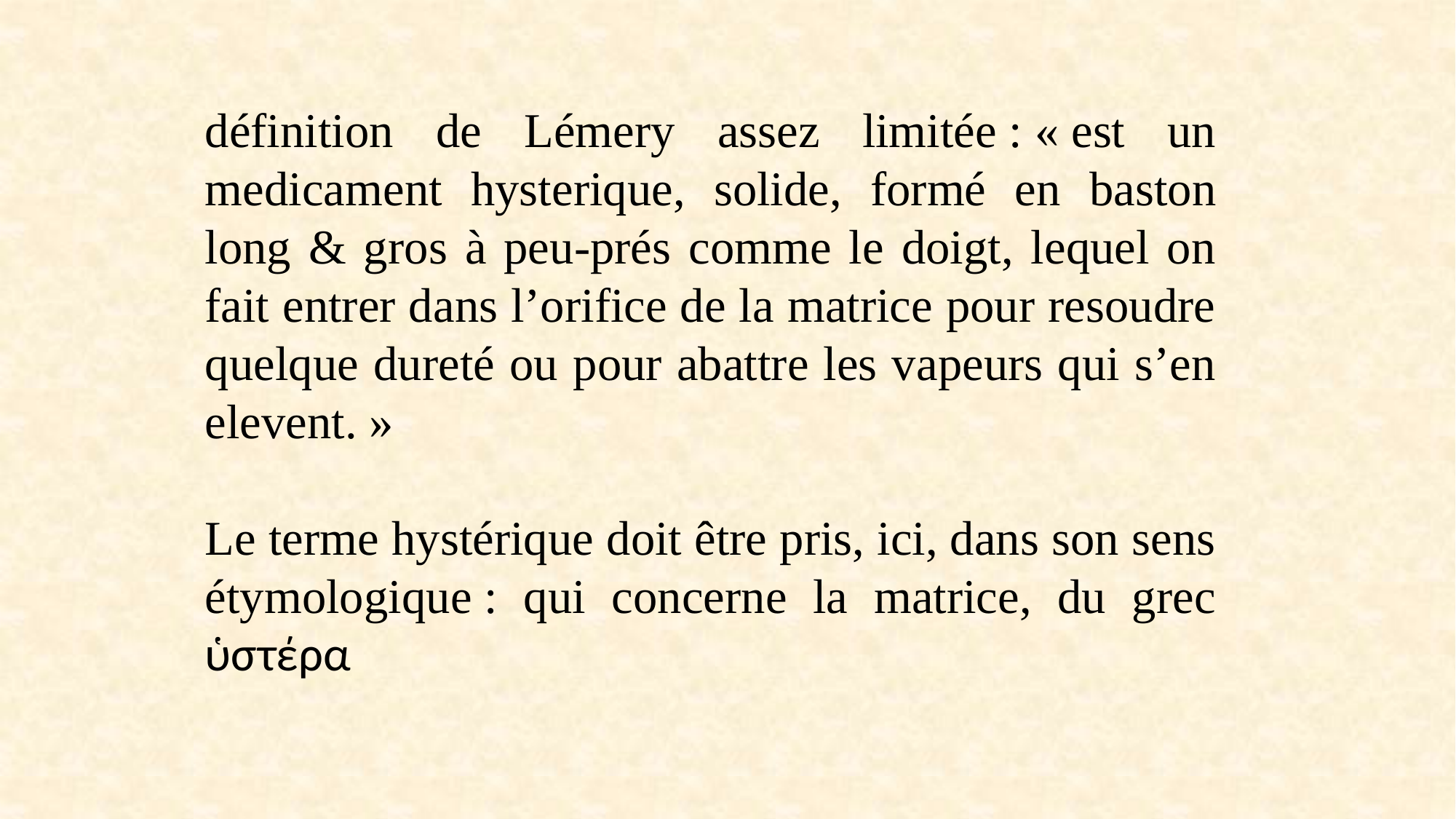

définition de Lémery assez limitée : « est un medicament hysterique, solide, formé en baston long & gros à peu-prés comme le doigt, lequel on fait entrer dans l’orifice de la matrice pour resoudre quelque dureté ou pour abattre les vapeurs qui s’en elevent. »

Le terme hystérique doit être pris, ici, dans son sens étymologique : qui concerne la matrice, du grec ὑστέρα